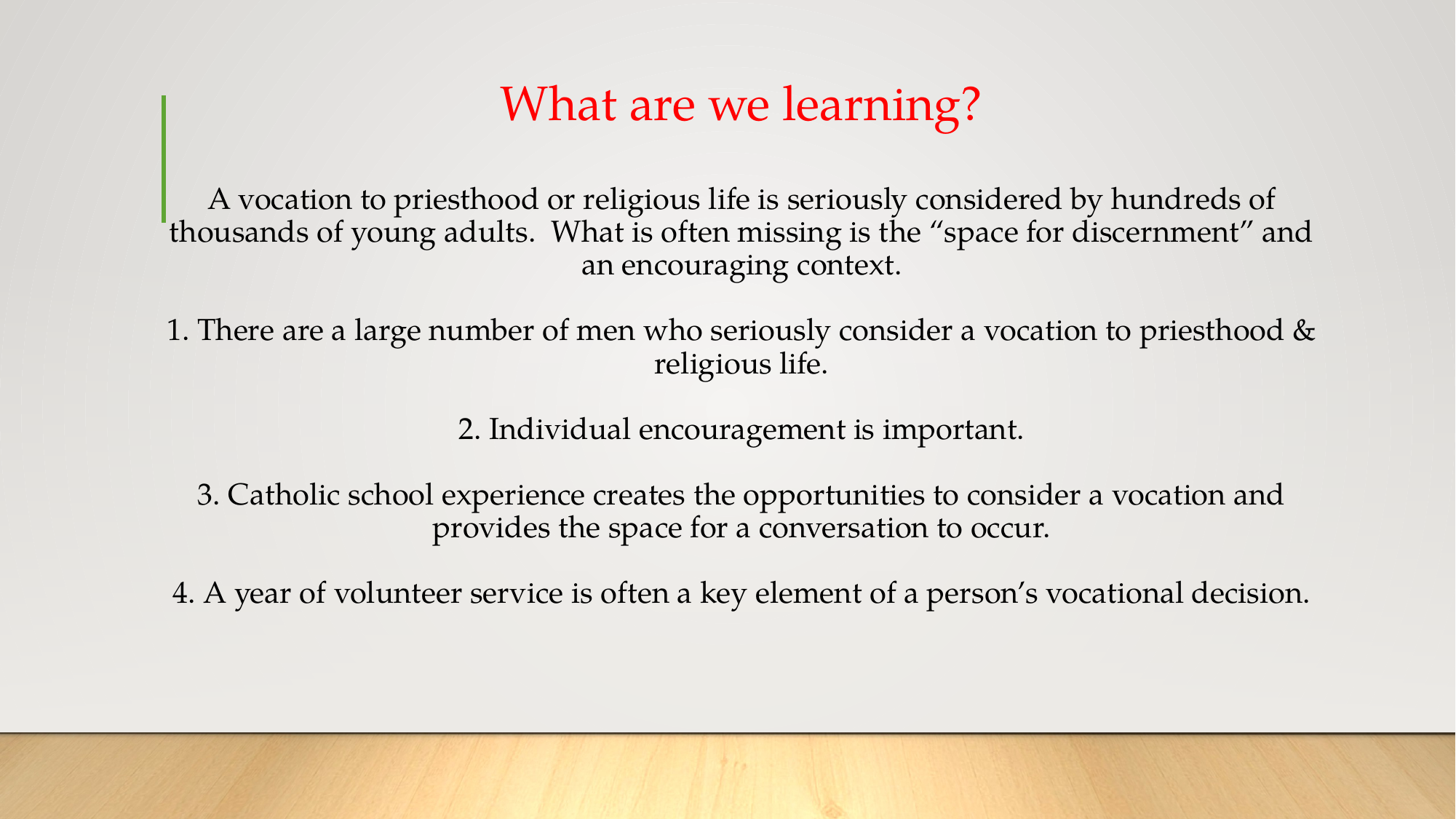

# What are we learning? A vocation to priesthood or religious life is seriously considered by hundreds of thousands of young adults.  What is often missing is the “space for discernment” and an encouraging context. 1. There are a large number of men who seriously consider a vocation to priesthood & religious life. 2. Individual encouragement is important. 3. Catholic school experience creates the opportunities to consider a vocation and provides the space for a conversation to occur. 4. A year of volunteer service is often a key element of a person’s vocational decision.